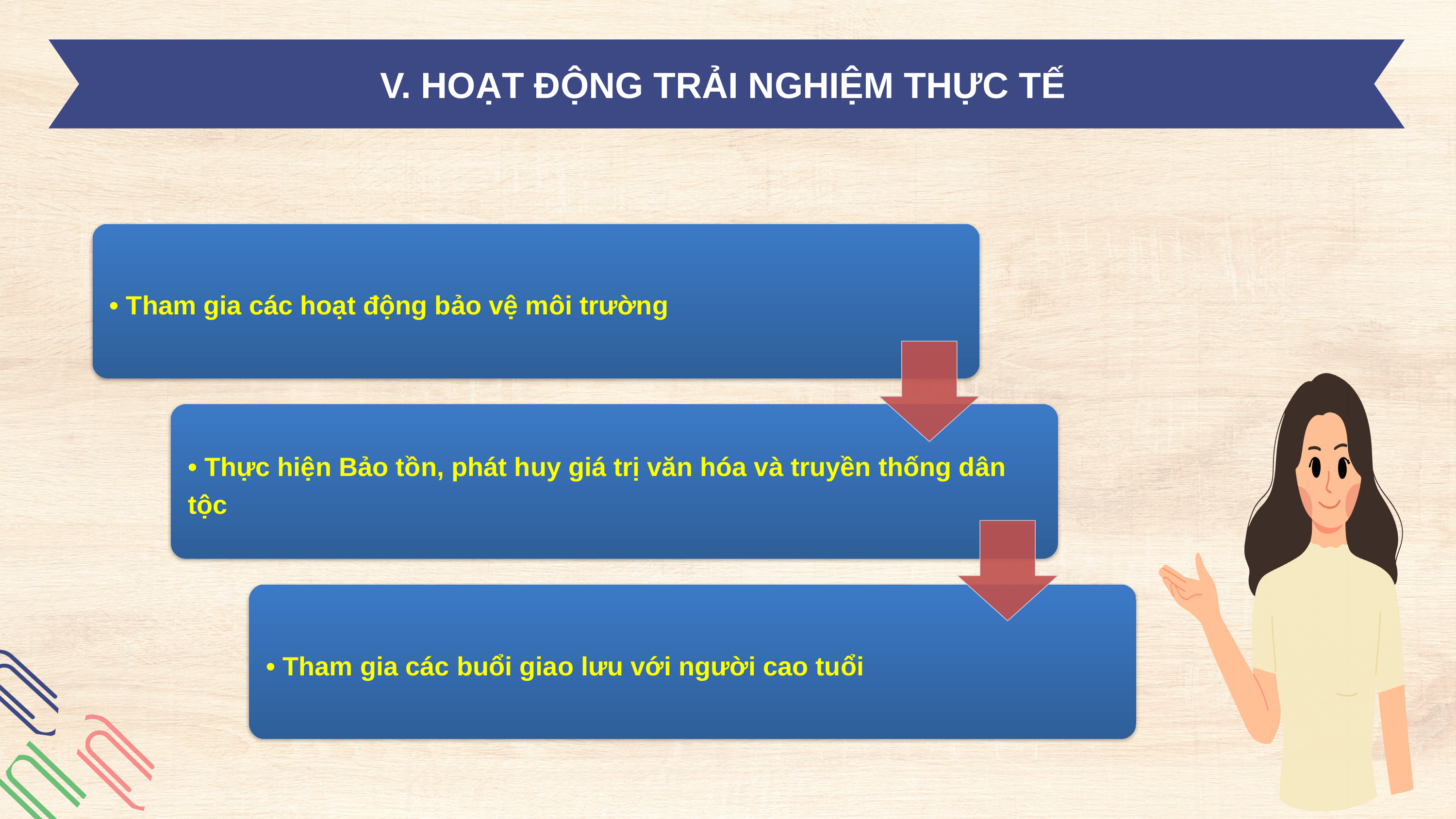

V. HOẠT ĐỘNG TRẢI NGHIỆM THỰC TẾ
• Tham gia các hoạt động bảo vệ môi trường
• Thực hiện Bảo tồn, phát huy giá trị văn hóa và truyền thống dân tộc
• Tham gia các buổi giao lưu với người cao tuổi